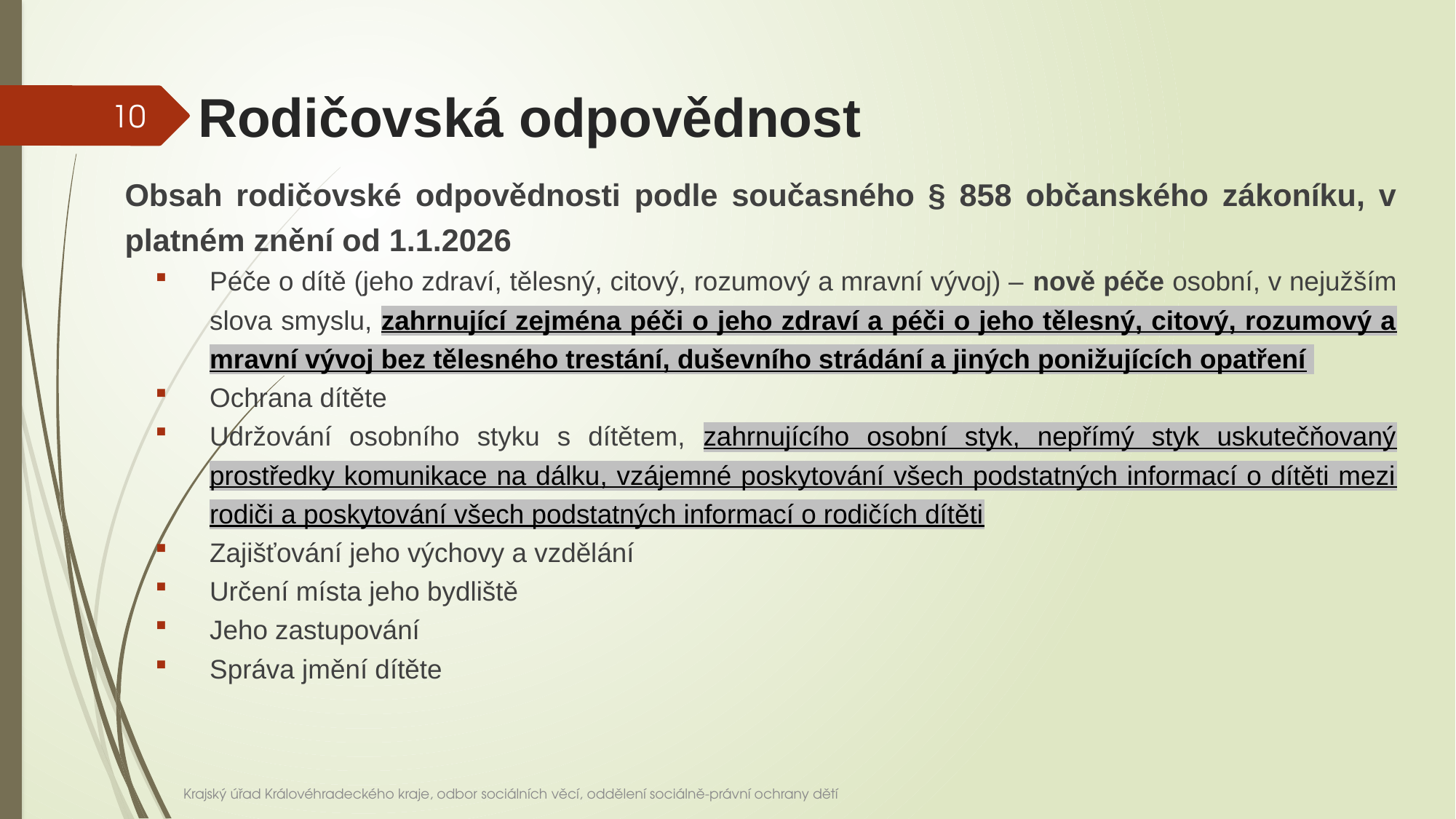

# Rodičovská odpovědnost
10
Obsah rodičovské odpovědnosti podle současného § 858 občanského zákoníku, v platném znění od 1.1.2026
Péče o dítě (jeho zdraví, tělesný, citový, rozumový a mravní vývoj) – nově péče osobní, v nejužším slova smyslu, zahrnující zejména péči o jeho zdraví a péči o jeho tělesný, citový, rozumový a mravní vývoj bez tělesného trestání, duševního strádání a jiných ponižujících opatření
Ochrana dítěte
Udržování osobního styku s dítětem, zahrnujícího osobní styk, nepřímý styk uskutečňovaný prostředky komunikace na dálku, vzájemné poskytování všech podstatných informací o dítěti mezi rodiči a poskytování všech podstatných informací o rodičích dítěti
Zajišťování jeho výchovy a vzdělání
Určení místa jeho bydliště
Jeho zastupování
Správa jmění dítěte
Krajský úřad Královéhradeckého kraje, odbor sociálních věcí, oddělení sociálně-právní ochrany dětí